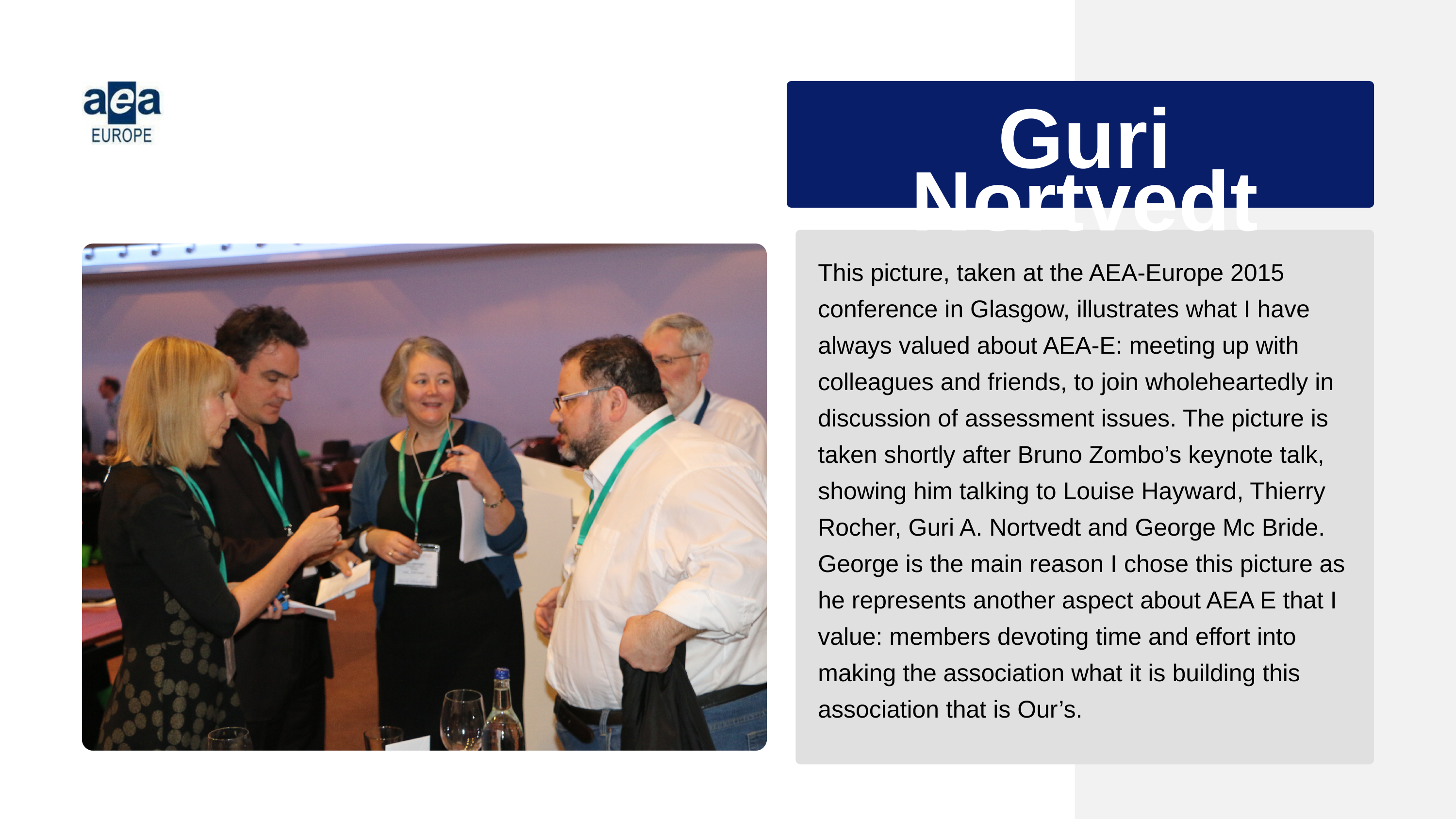

Page 8
Guri Nortvedt

This picture, taken at the AEA-Europe 2015 conference in Glasgow, illustrates what I have always valued about AEA-E: meeting up with colleagues and friends, to join wholeheartedly in discussion of assessment issues. The picture is taken shortly after Bruno Zombo’s keynote talk, showing him talking to Louise Hayward, Thierry Rocher, Guri A. Nortvedt and George Mc Bride. George is the main reason I chose this picture as he represents another aspect about AEA E that I value: members devoting time and effort into making the association what it is building this association that is Our’s.